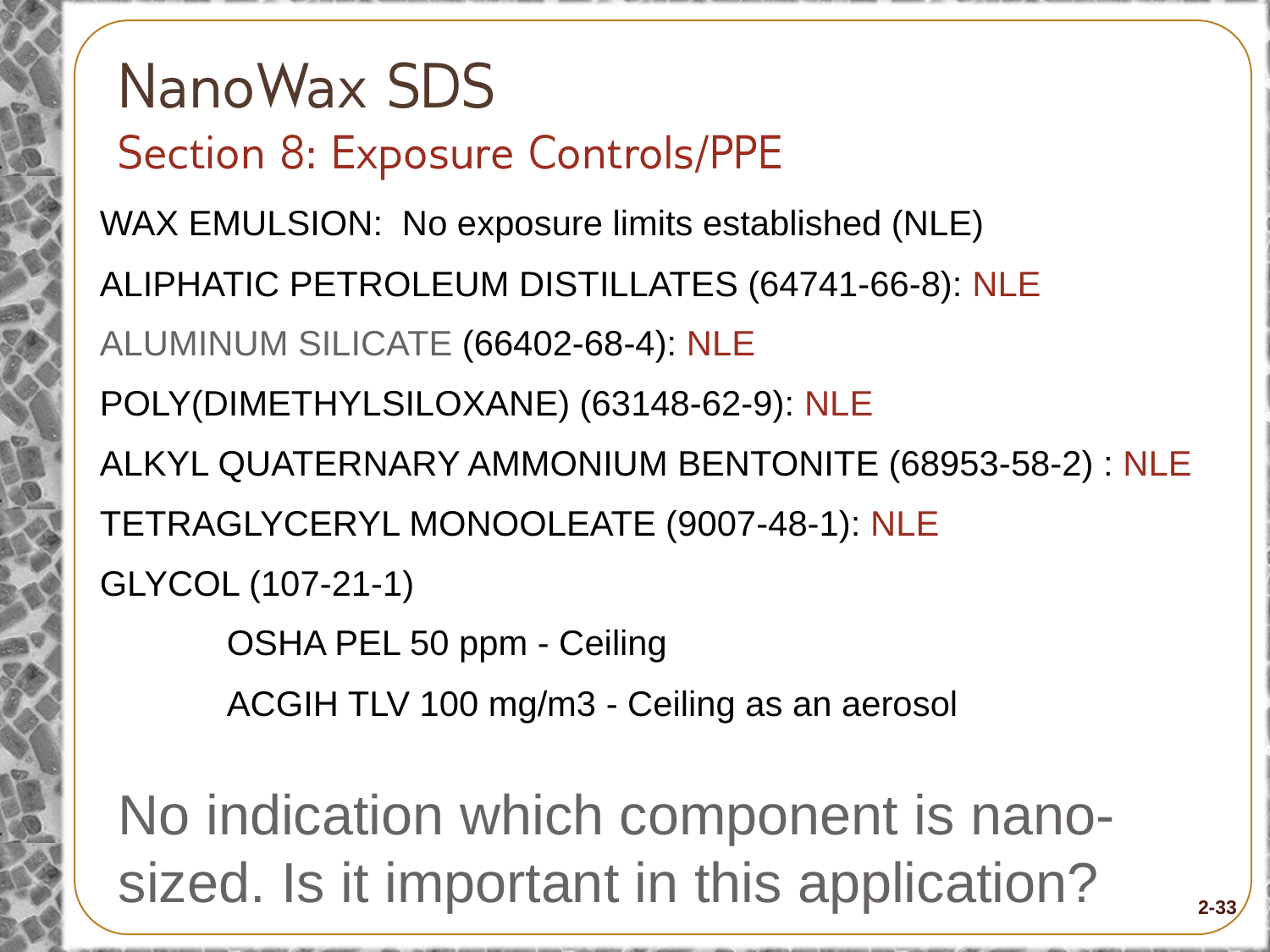

# NanoWax SDS Section 8: Exposure Controls/PPE
WAX EMULSION:  No exposure limits established (NLE)
ALIPHATIC PETROLEUM DISTILLATES (64741-66-8): NLE
ALUMINUM SILICATE (66402-68-4): NLE
POLY(DIMETHYLSILOXANE) (63148-62-9): NLE
ALKYL QUATERNARY AMMONIUM BENTONITE (68953-58-2) : NLE
TETRAGLYCERYL MONOOLEATE (9007-48-1): NLE
GLYCOL (107-21-1)
  	OSHA PEL 50 ppm - Ceiling
  	ACGIH TLV 100 mg/m3 - Ceiling as an aerosol
No indication which component is nano-sized. Is it important in this application?